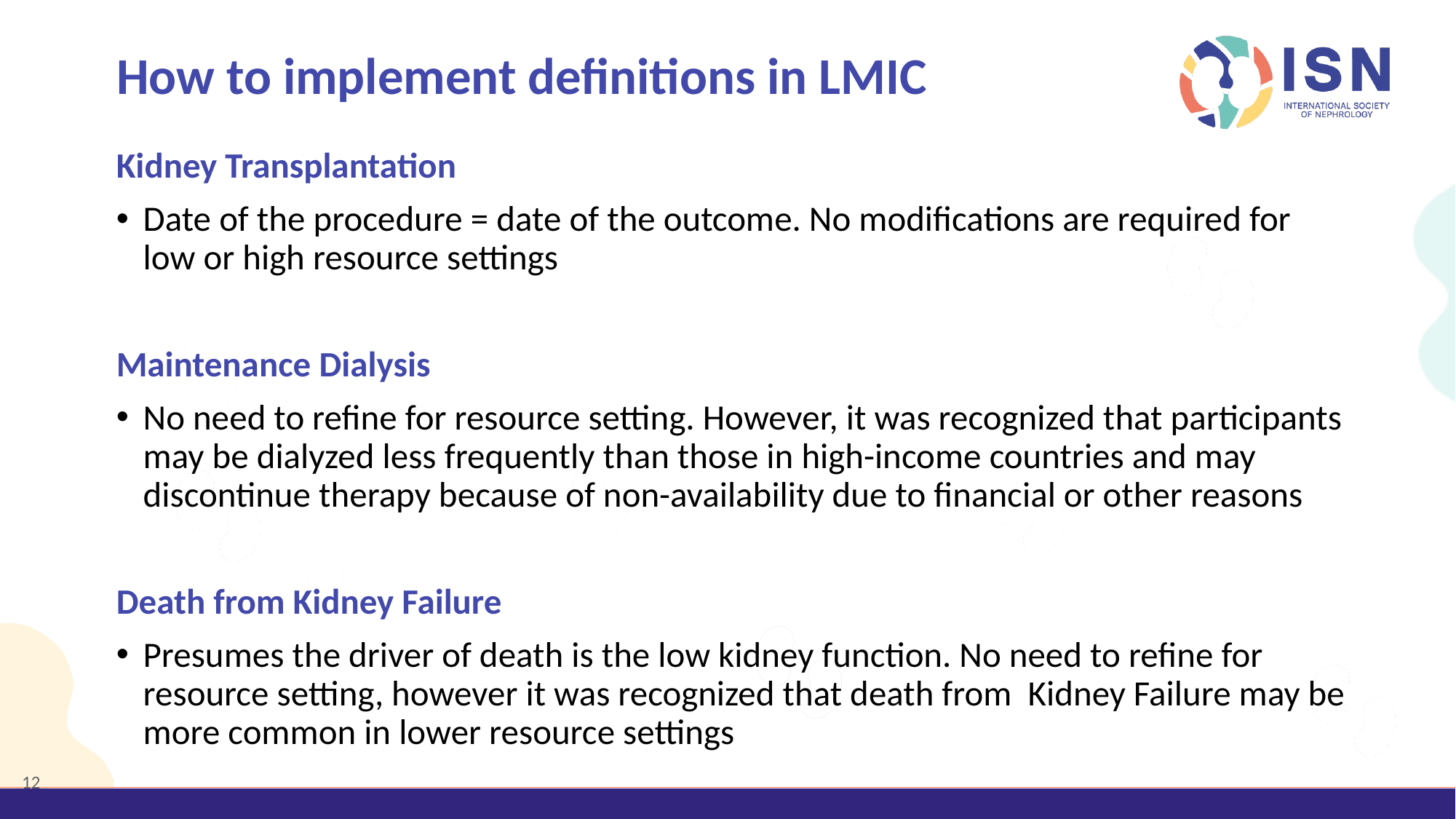

# How to implement definitions in LMIC
Kidney Transplantation
Date of the procedure = date of the outcome. No modifications are required for low or high resource settings

Maintenance Dialysis
No need to refine for resource setting. However, it was recognized that participants may be dialyzed less frequently than those in high-income countries and may discontinue therapy because of non-availability due to financial or other reasons

Death from Kidney Failure
Presumes the driver of death is the low kidney function. No need to refine for resource setting, however it was recognized that death from  Kidney Failure may be more common in lower resource settings

12